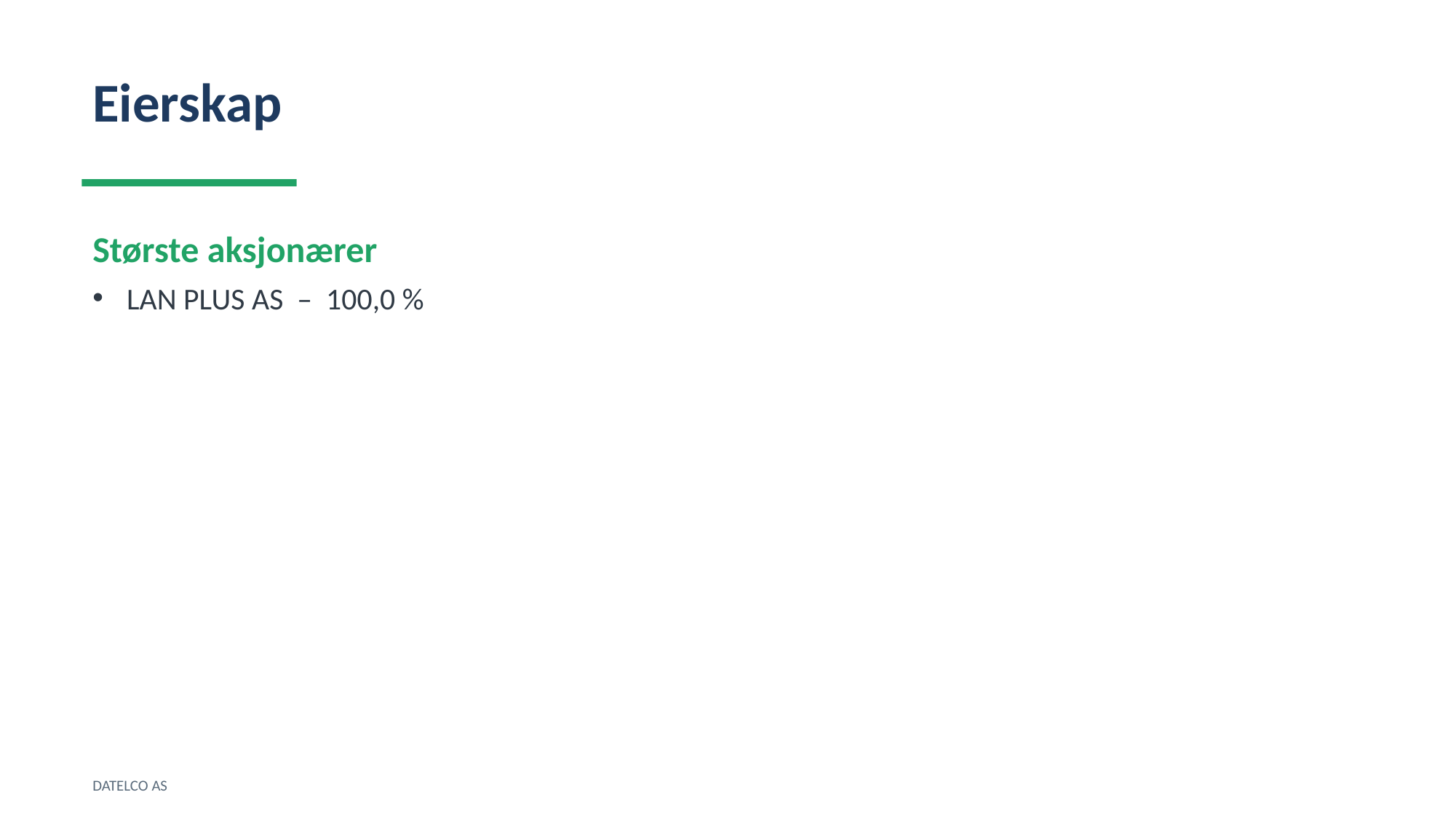

Eierskap

Største aksjonærer
LAN PLUS AS  –  100,0 %
DATELCO AS